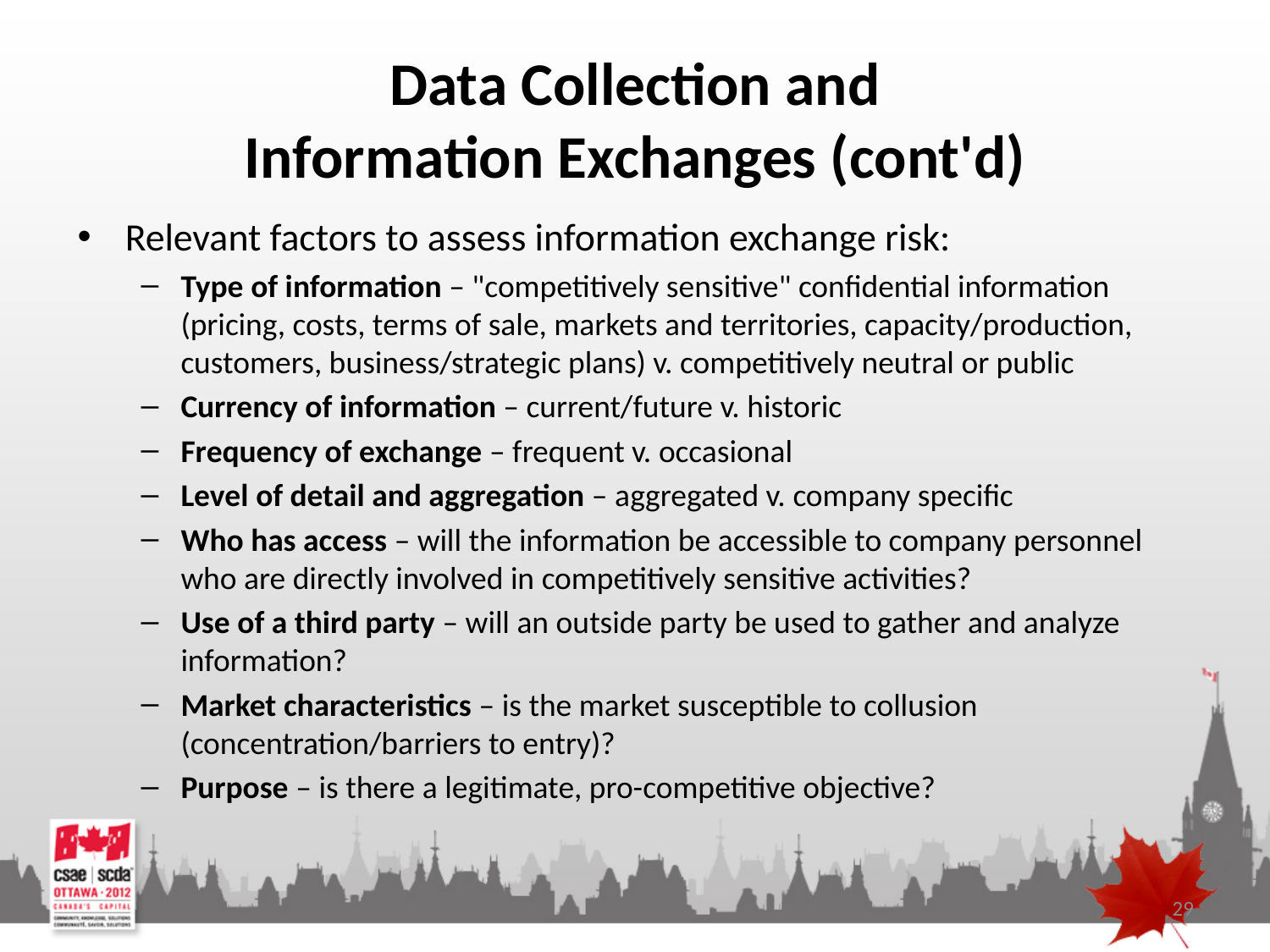

# Data Collection and Information Exchanges (cont'd)
Relevant factors to assess information exchange risk:
Type of information – "competitively sensitive" confidential information (pricing, costs, terms of sale, markets and territories, capacity/production, customers, business/strategic plans) v. competitively neutral or public
Currency of information – current/future v. historic
Frequency of exchange – frequent v. occasional
Level of detail and aggregation – aggregated v. company specific
Who has access – will the information be accessible to company personnel who are directly involved in competitively sensitive activities?
Use of a third party – will an outside party be used to gather and analyze information?
Market characteristics – is the market susceptible to collusion (concentration/barriers to entry)?
Purpose – is there a legitimate, pro-competitive objective?
29